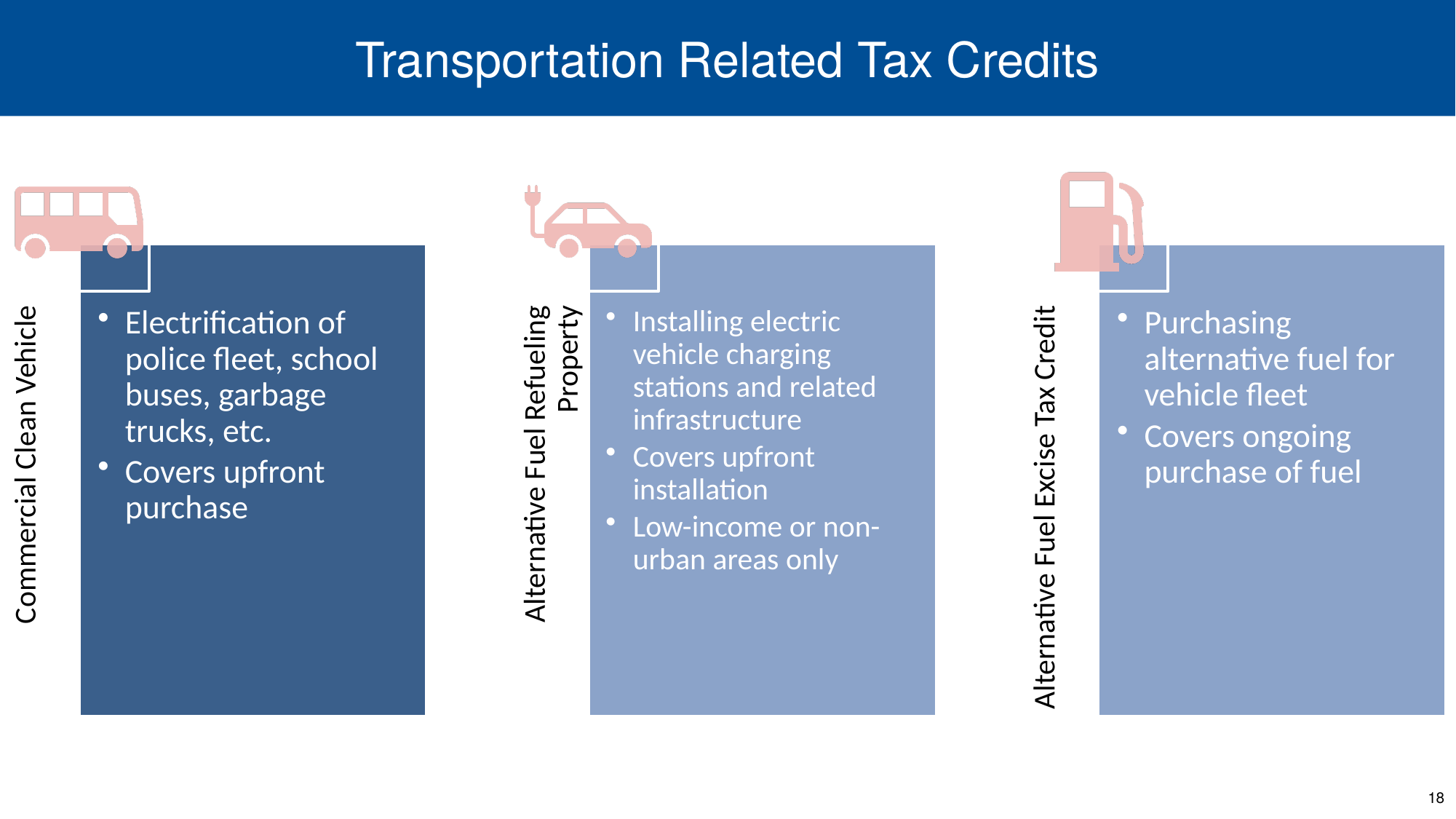

# Transportation Related Tax Credits
Commercial Clean Vehicle
Electrification of police fleet, school buses, garbage trucks, etc.
Covers upfront purchase
Alternative Fuel Refueling Property
Installing electric vehicle charging stations and related infrastructure
Covers upfront installation
Low-income or non-urban areas only
Alternative Fuel Excise Tax Credit
Purchasing alternative fuel for vehicle fleet
Covers ongoing purchase of fuel
18